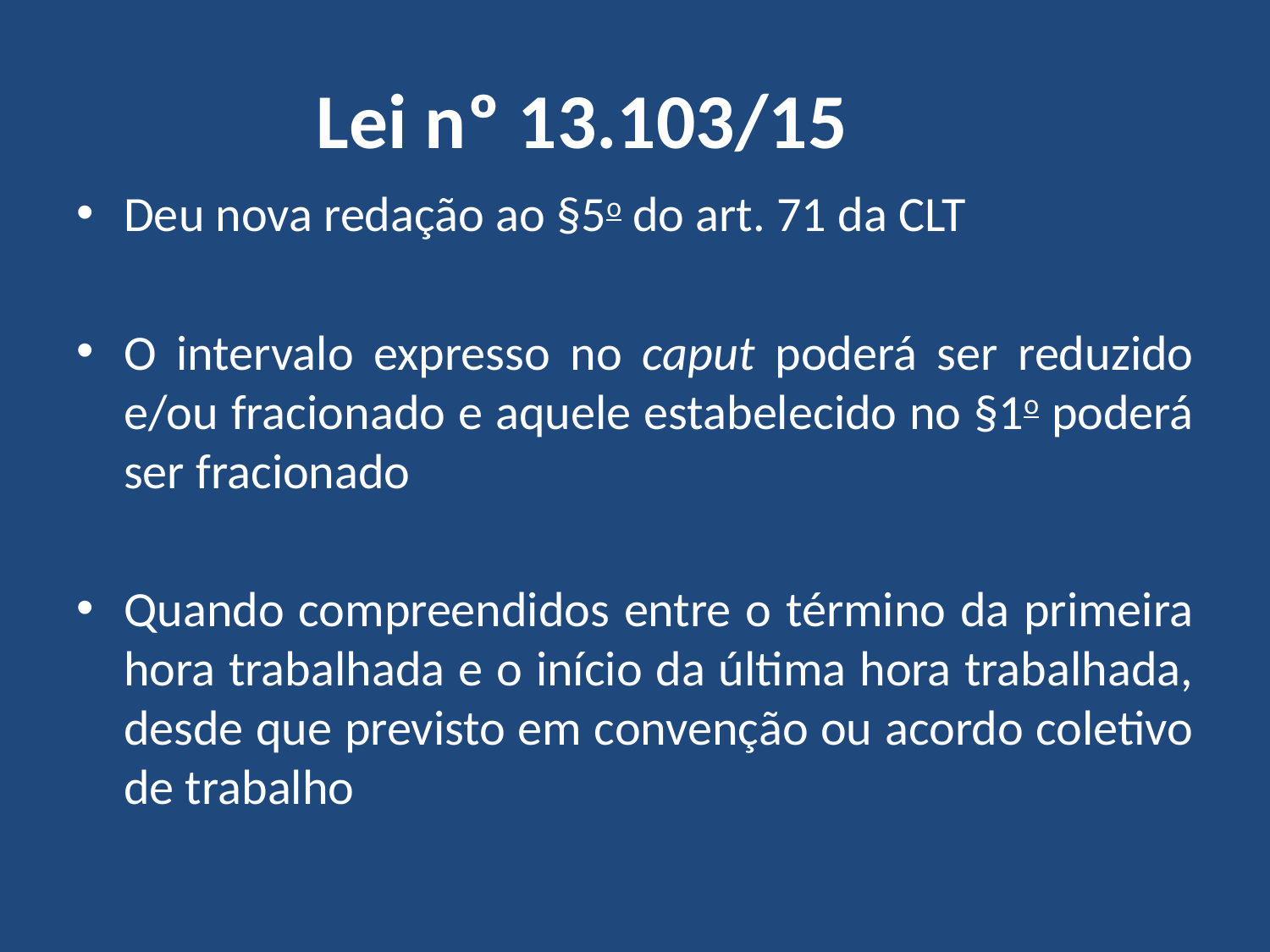

# Lei nº 13.103/15
Deu nova redação ao §5o do art. 71 da CLT

O intervalo expresso no caput poderá ser reduzido e/ou fracionado e aquele estabelecido no §1o poderá ser fracionado

Quando compreendidos entre o término da primeira hora trabalhada e o início da última hora trabalhada, desde que previsto em convenção ou acordo coletivo de trabalho